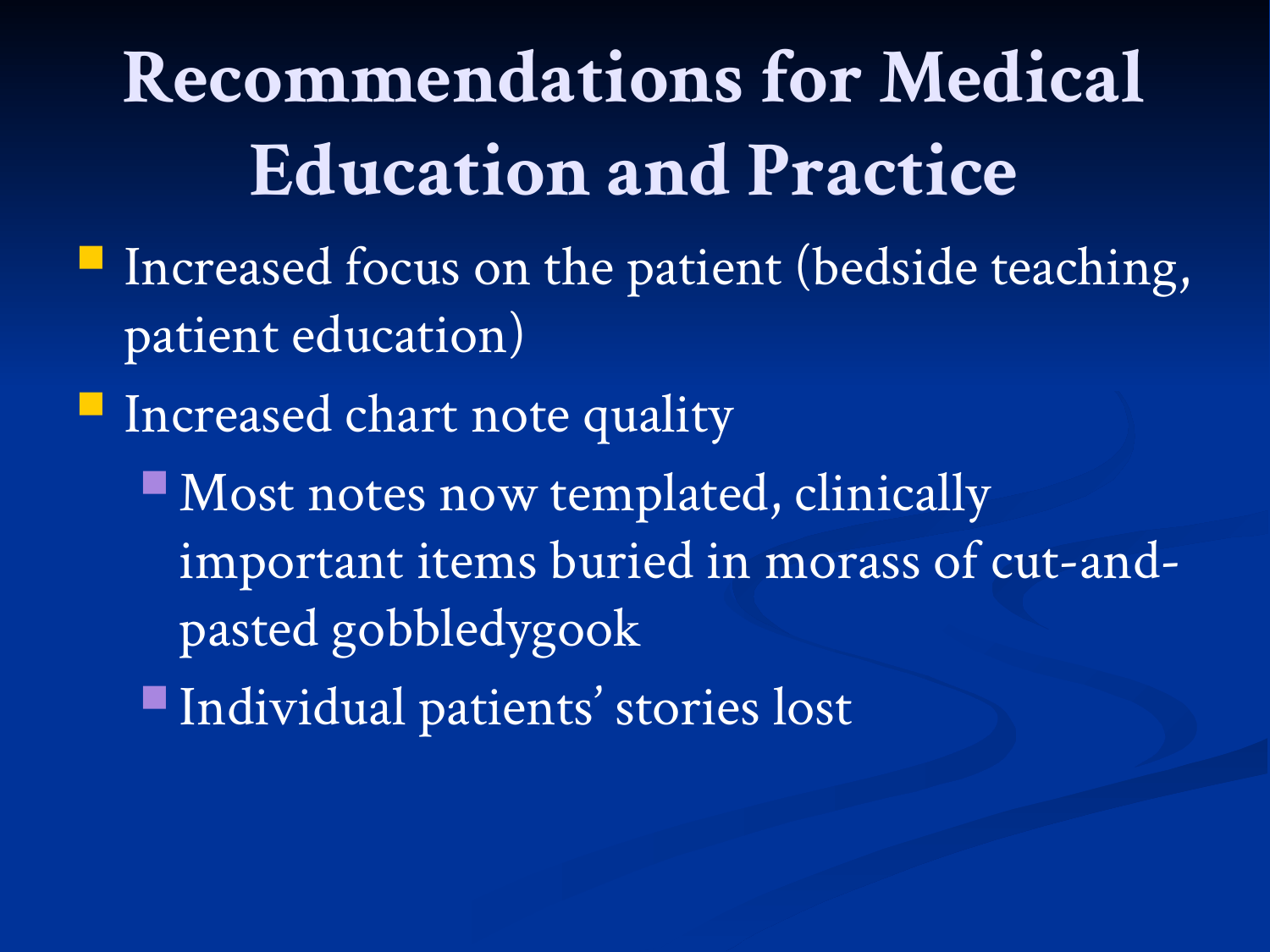

# Recommendations for Medical Education and Practice
Increased focus on the patient (bedside teaching, patient education)
Increased chart note quality
Most notes now templated, clinically important items buried in morass of cut-and-pasted gobbledygook
Individual patients’ stories lost